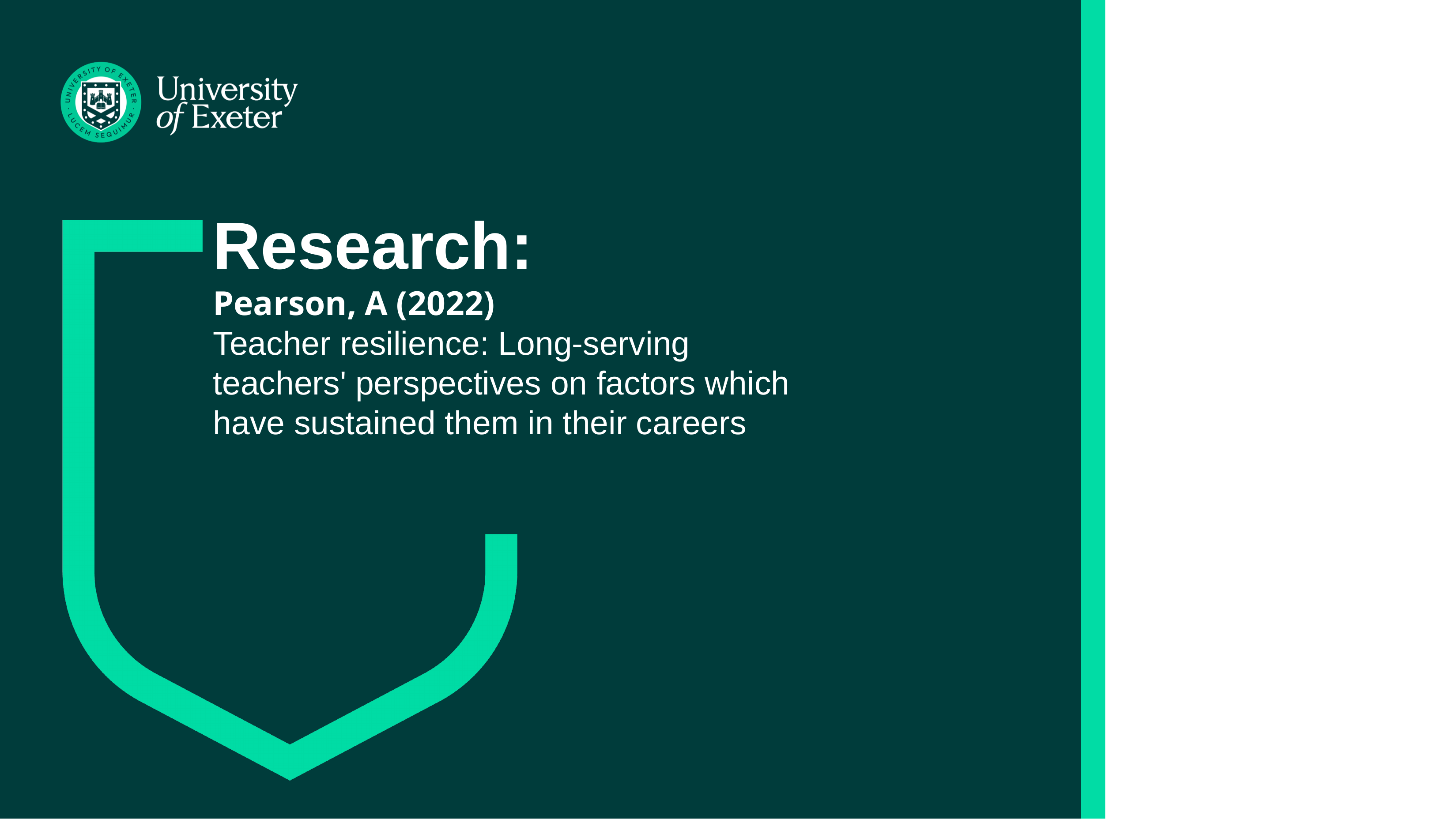

# Research: Pearson, A (2022) Teacher resilience: Long-serving teachers' perspectives on factors which have sustained them in their careers